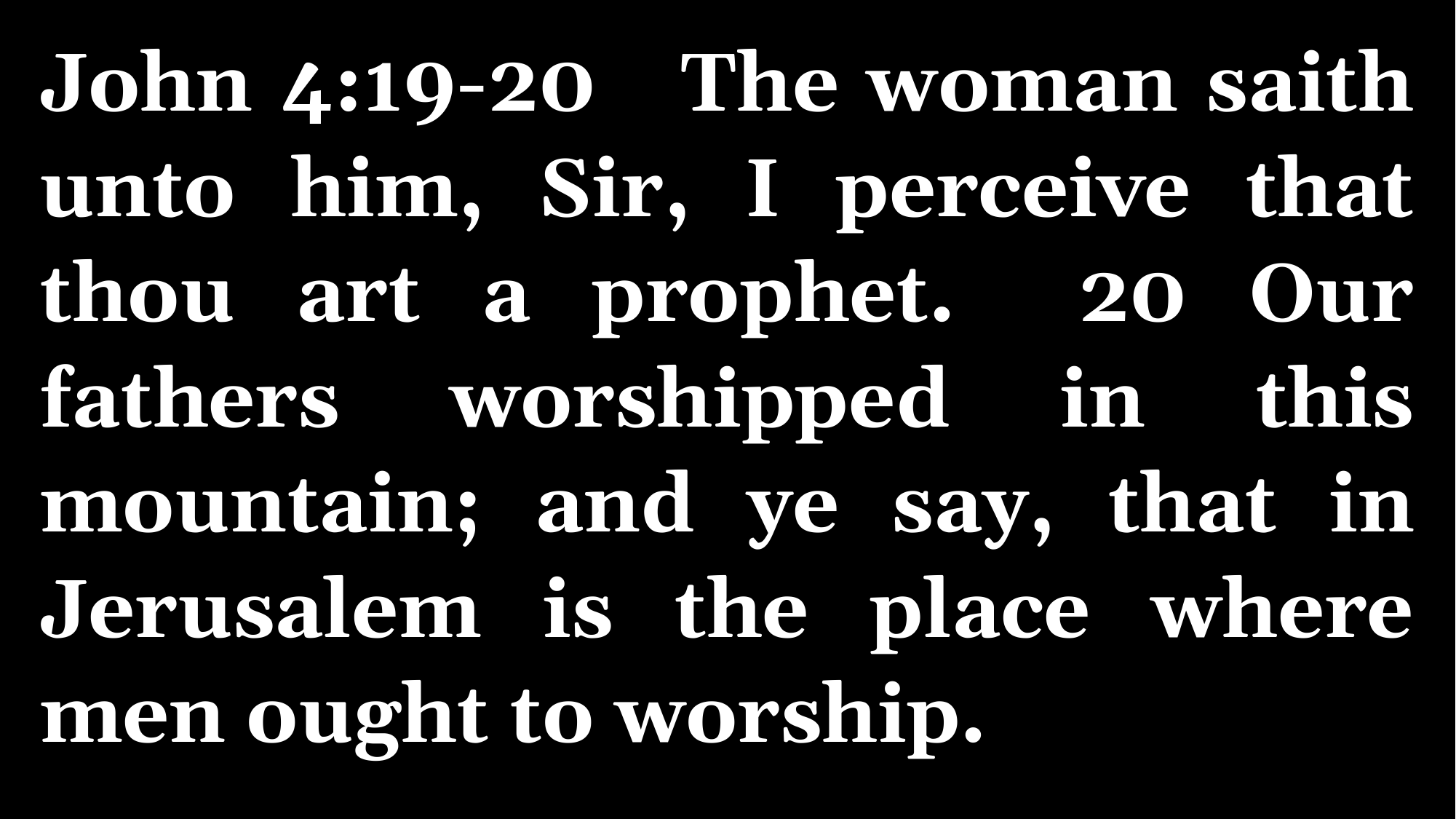

John 4:19-20   The woman saith unto him, Sir, I perceive that thou art a prophet.  20 Our fathers worshipped in this mountain; and ye say, that in Jerusalem is the place where men ought to worship.